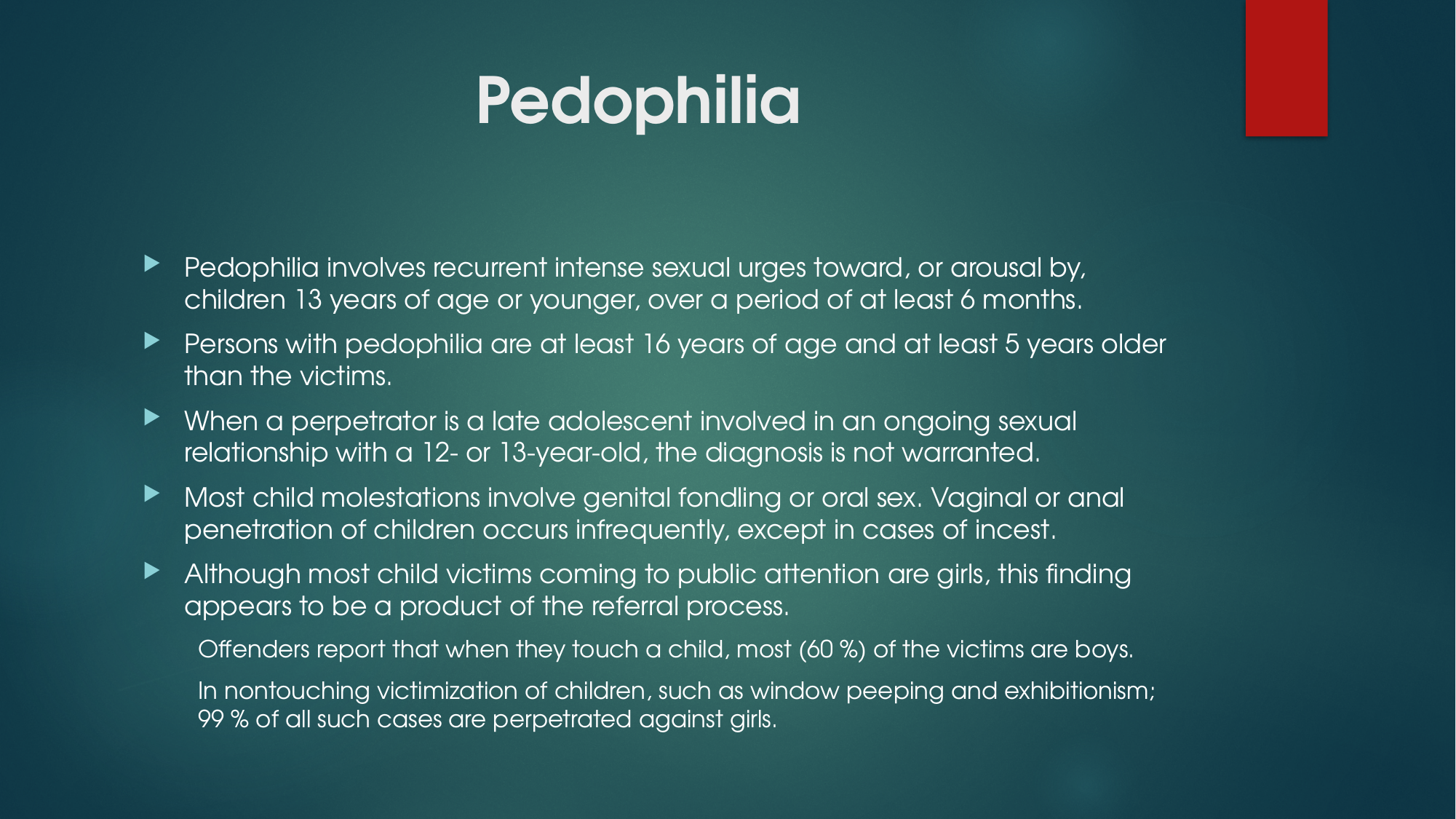

# Pedophilia
Pedophilia involves recurrent intense sexual urges toward, or arousal by, children 13 years of age or younger, over a period of at least 6 months.
Persons with pedophilia are at least 16 years of age and at least 5 years older than the victims.
When a perpetrator is a late adolescent involved in an ongoing sexual relationship with a 12- or 13-year-old, the diagnosis is not warranted.
Most child molestations involve genital fondling or oral sex. Vaginal or anal penetration of children occurs infrequently, except in cases of incest.
Although most child victims coming to public attention are girls, this finding appears to be a product of the referral process.
Offenders report that when they touch a child, most (60 %) of the victims are boys.
In nontouching victimization of children, such as window peeping and exhibitionism; 99 % of all such cases are perpetrated against girls.